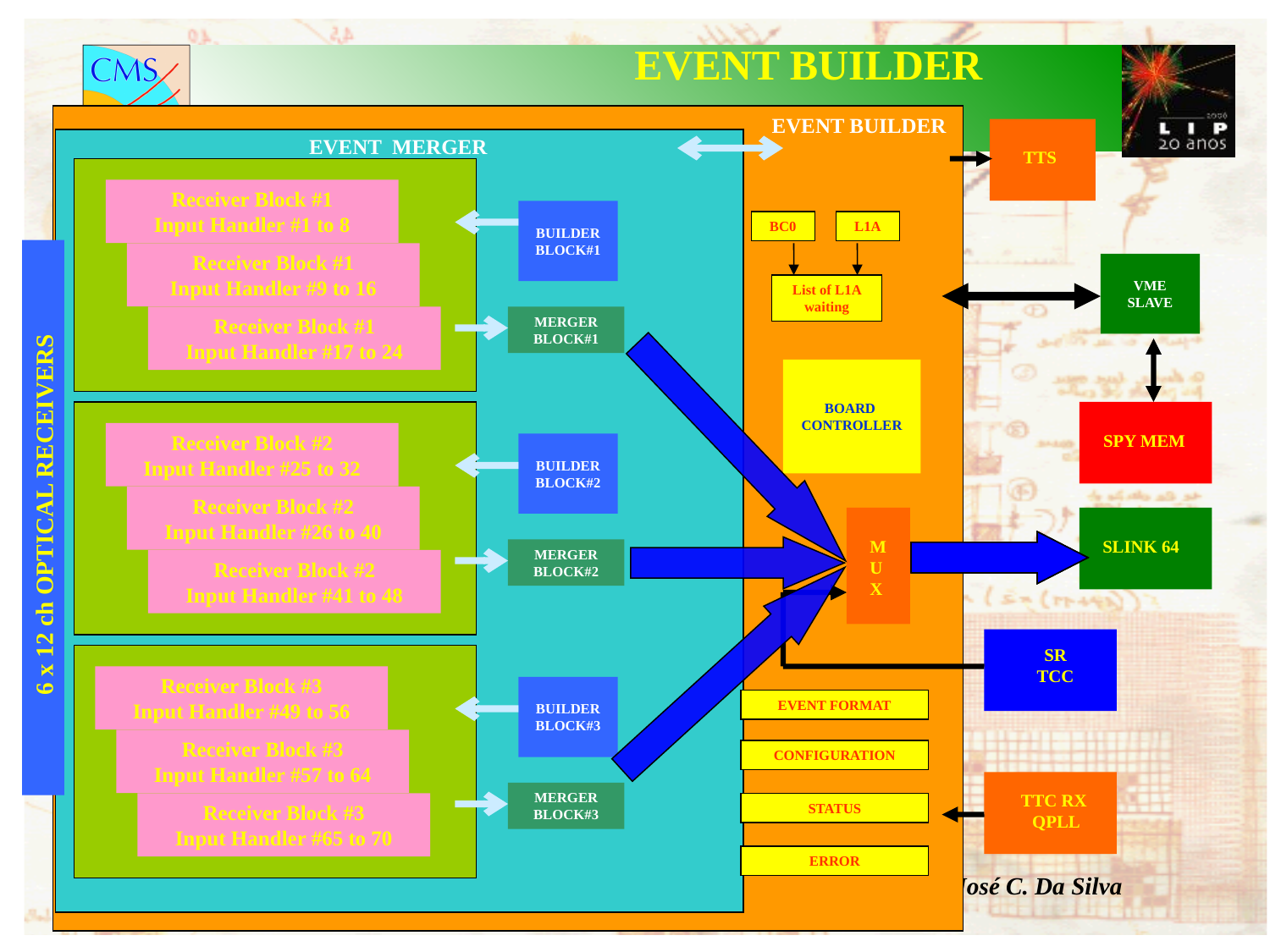

EVENT BUILDER

EVENT BUILDER

TTS

EVENT  MERGER

Receiver Block #1
Input Handler #1 to 8

BUILDER
BLOCK#1

BC0
L1A

Receiver Block #1
Input Handler #9 to 16

VME
SLAVE

List of L1A waiting

Receiver Block #1
Input Handler #17 to 24
MERGER
BLOCK#1

BOARD
CONTROLLER

SPY MEM
Receiver Block #2
Input Handler #25 to 32

BUILDER
BLOCK#2

Receiver Block #2
Input Handler #26 to 40
 6 x 12 ch OPTICAL RECEIVERS

MUX

SLINK 64

MERGER
BLOCK#2
Receiver Block #2
Input Handler #41 to 48

SR
TCC

Receiver Block #3
Input Handler #49 to 56

BUILDER
BLOCK#3

EVENT FORMAT

Receiver Block #3
Input Handler #57 to 64
CONFIGURATION

TTC RX
 QPLL

MERGER
BLOCK#3
Receiver Block #3
Input Handler #65 to 70
STATUS

ERROR